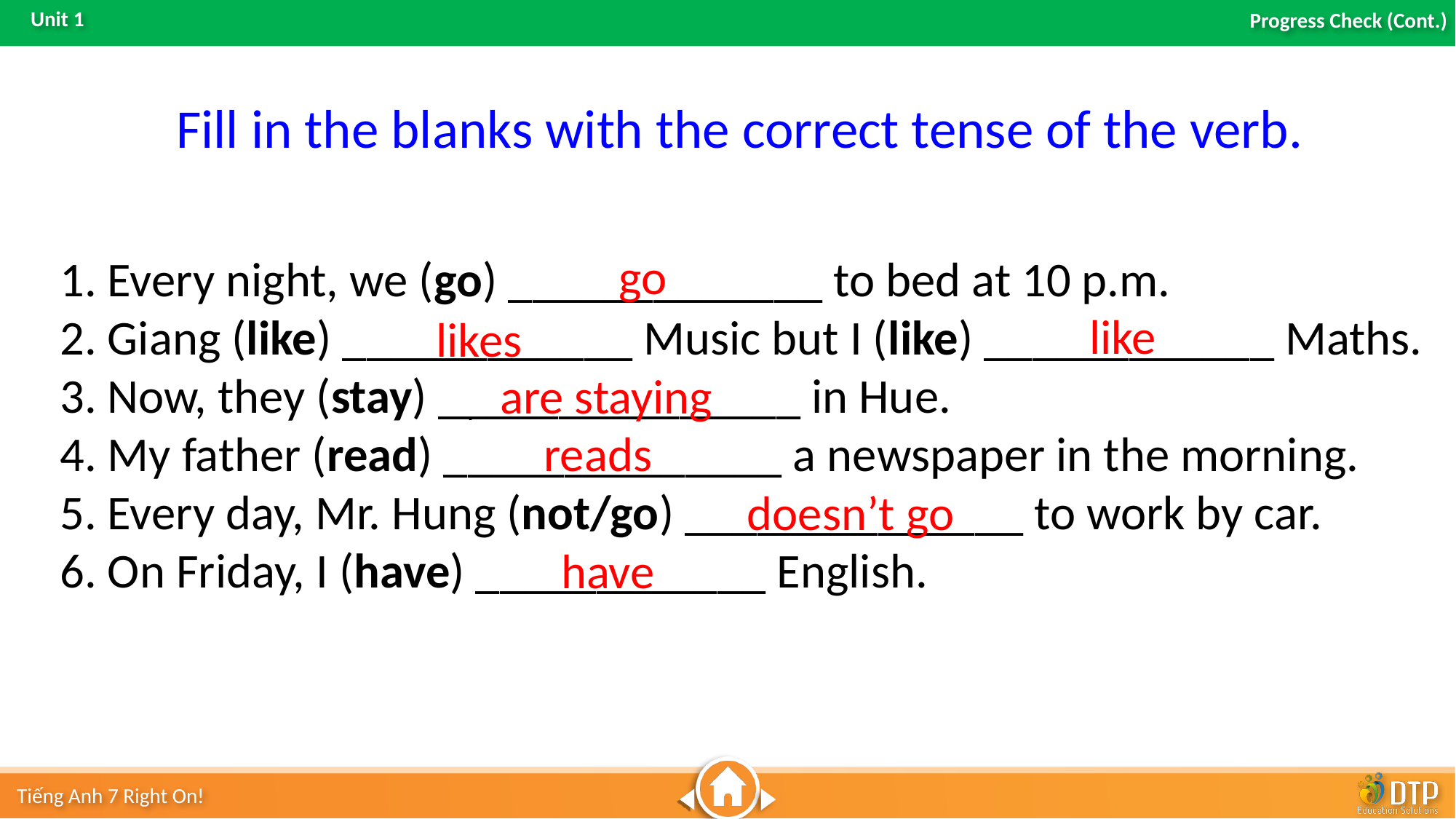

Fill in the blanks with the correct tense of the verb.
go
1. Every night, we (go) _____________ to bed at 10 p.m.
2. Giang (like) ____________ Music but I (like) ____________ Maths.
3. Now, they (stay) _______________ in Hue.
4. My father (read) ______________ a newspaper in the morning.
5. Every day, Mr. Hung (not/go) ______________ to work by car.
6. On Friday, I (have) ____________ English.
like
likes
are staying
.
reads
doesn’t go
have